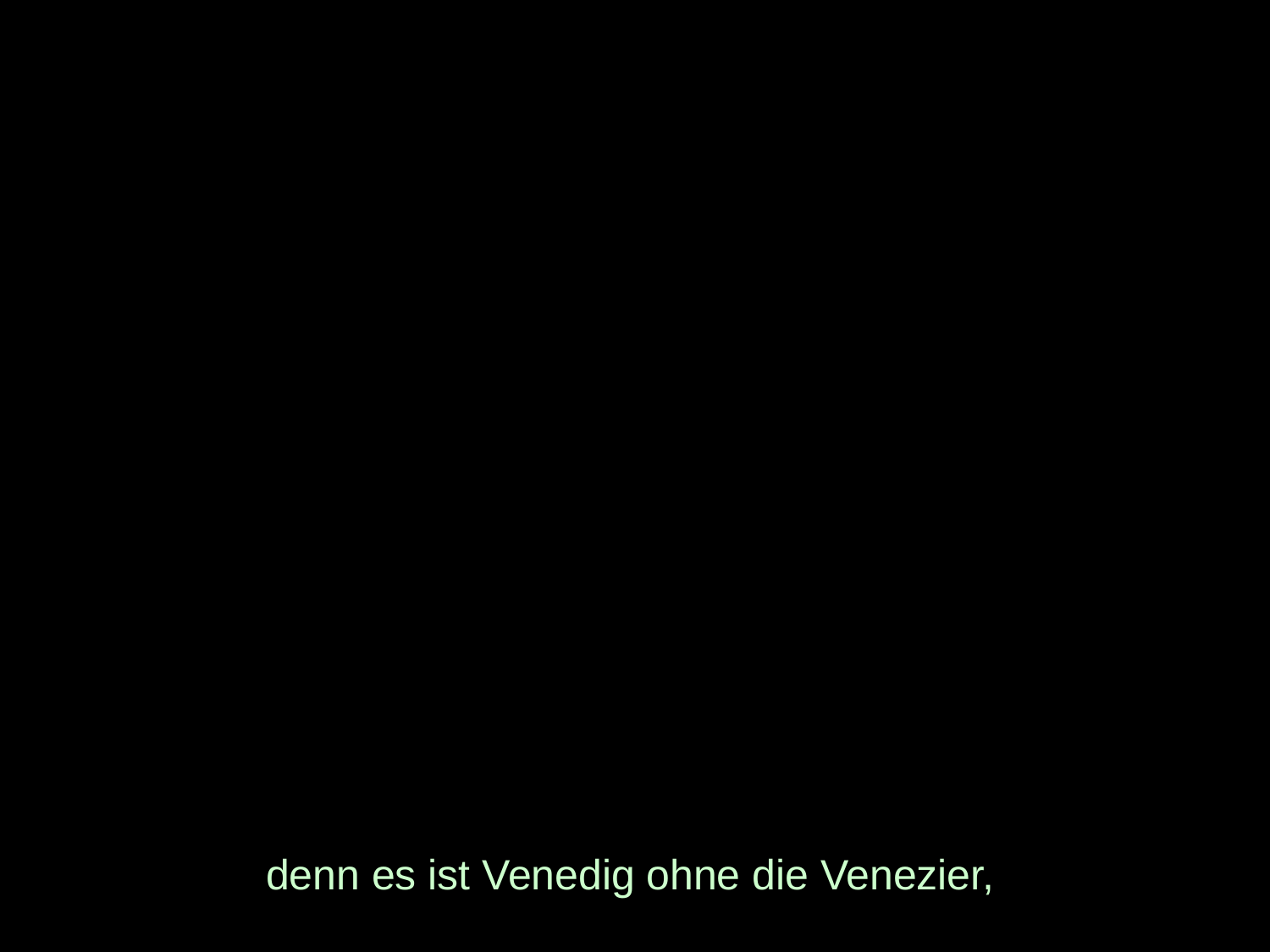

# denn es ist Venedig ohne die Venezier,